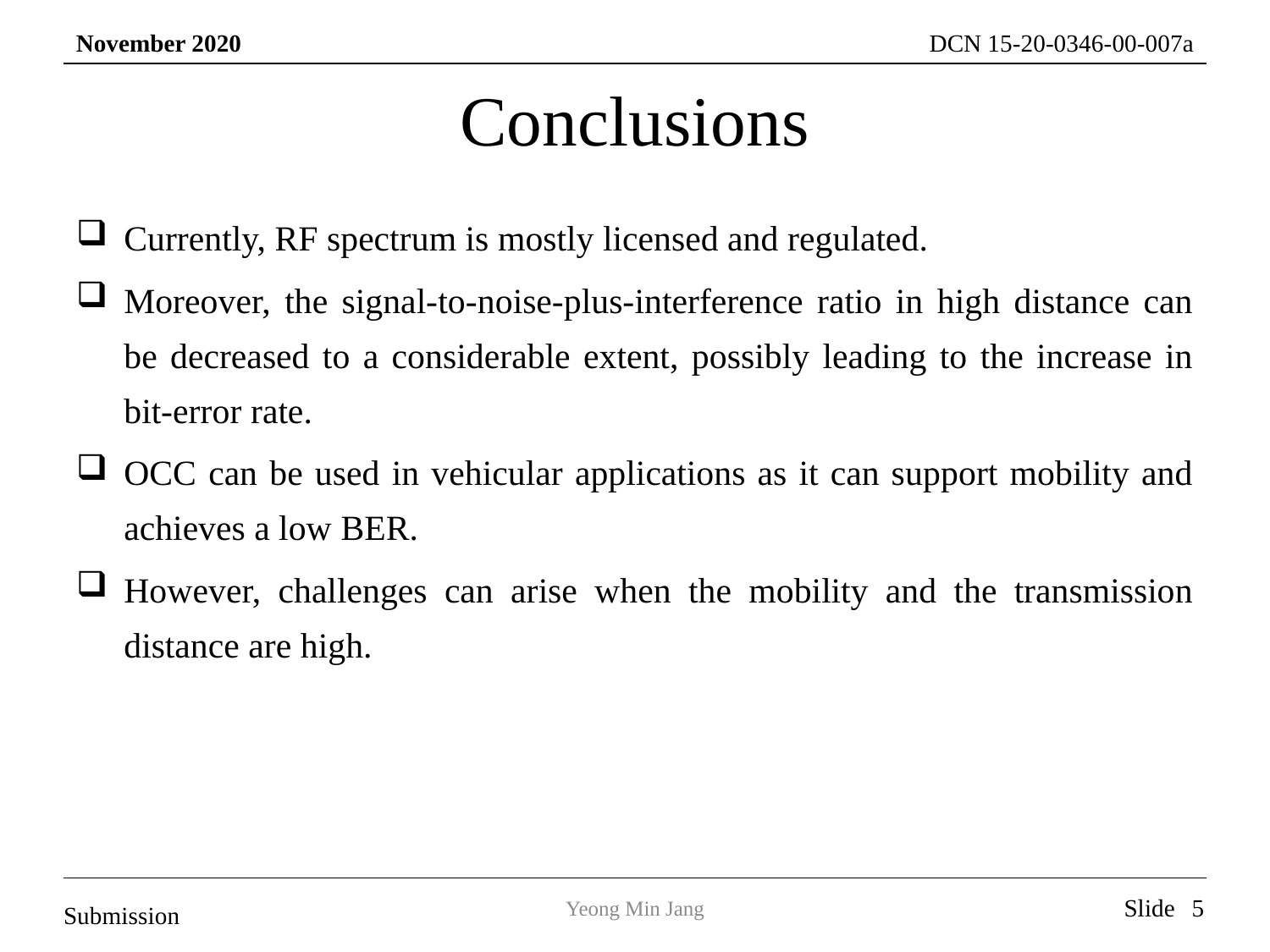

# Conclusions
Currently, RF spectrum is mostly licensed and regulated.
Moreover, the signal-to-noise-plus-interference ratio in high distance can be decreased to a considerable extent, possibly leading to the increase in bit-error rate.
OCC can be used in vehicular applications as it can support mobility and achieves a low BER.
However, challenges can arise when the mobility and the transmission distance are high.